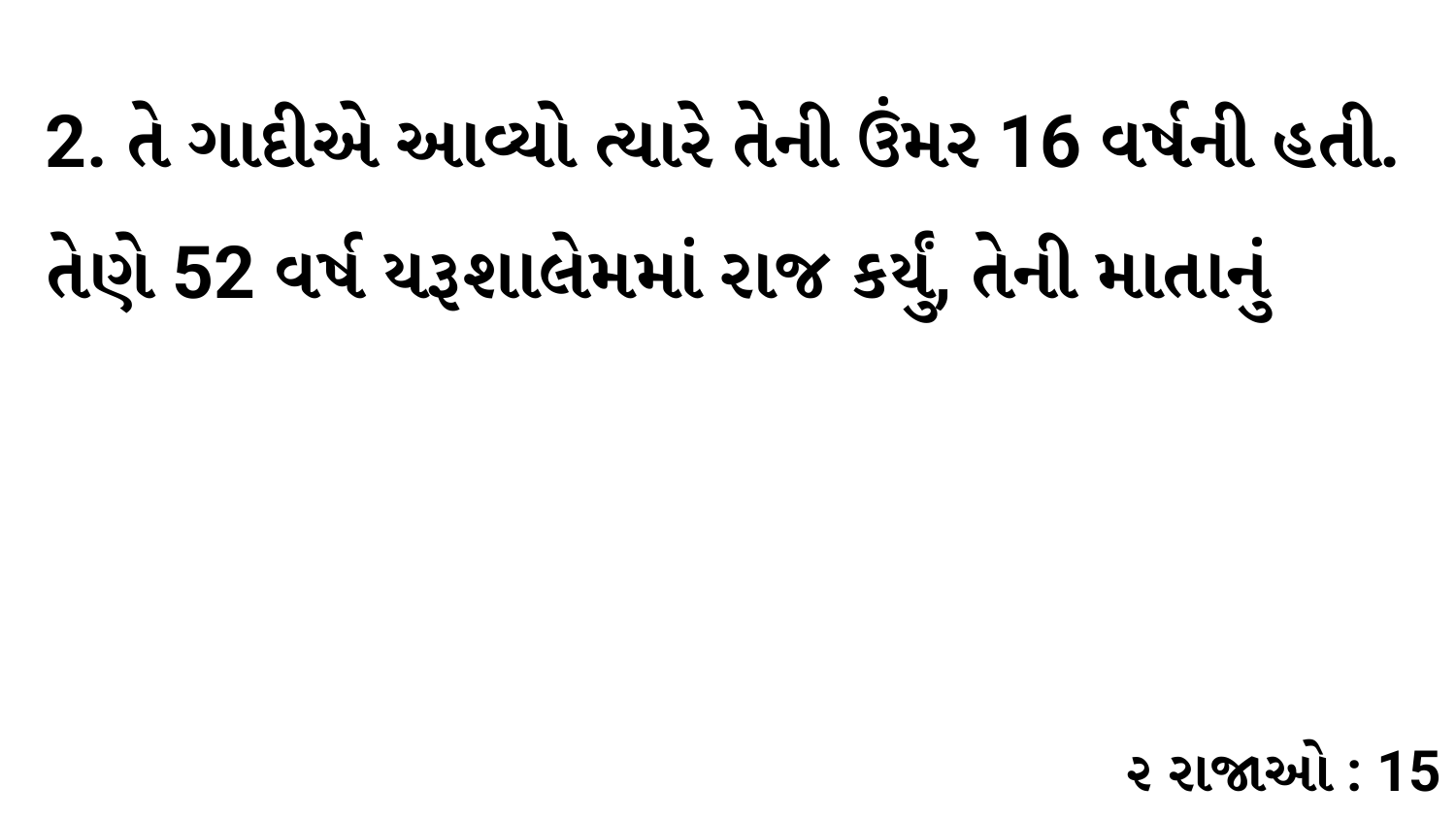

2. તે ગાદીએ આવ્યો ત્યારે તેની ઉંમર 16 વર્ષની હતી. તેણે 52 વર્ષ યરૂશાલેમમાં રાજ કર્યું, તેની માતાનું
૨ રાજાઓ : 15